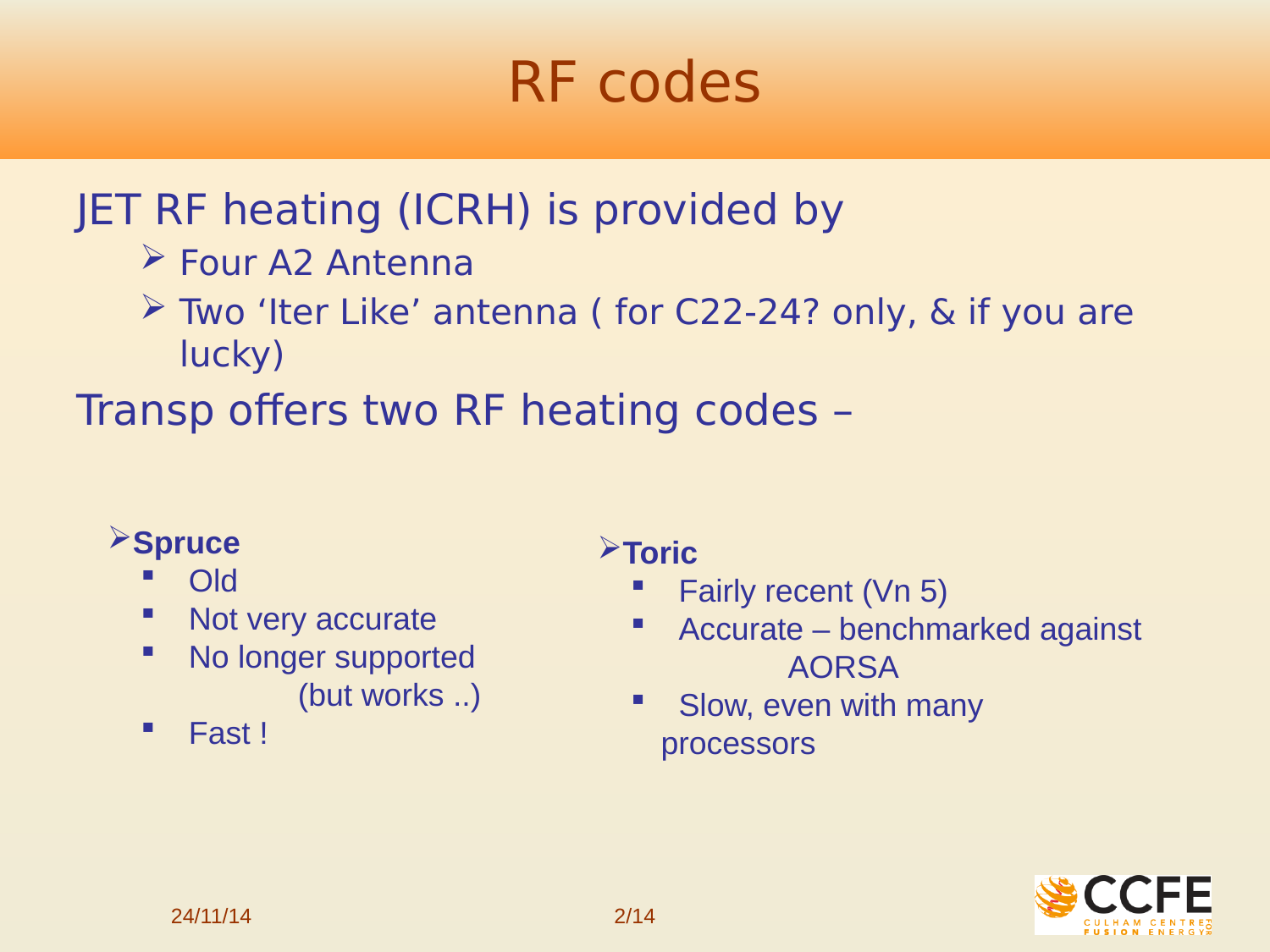

# RF codes
JET RF heating (ICRH) is provided by
Four A2 Antenna
Two ‘Iter Like’ antenna ( for C22-24? only, & if you are lucky)
Transp offers two RF heating codes –
Spruce
  Old
  Not very accurate
  No longer supported
	(but works ..)
  Fast !

Toric
  Fairly recent (Vn 5)
  Accurate – benchmarked against    	AORSA
  Slow, even with many 	processors
24/11/14
2/14